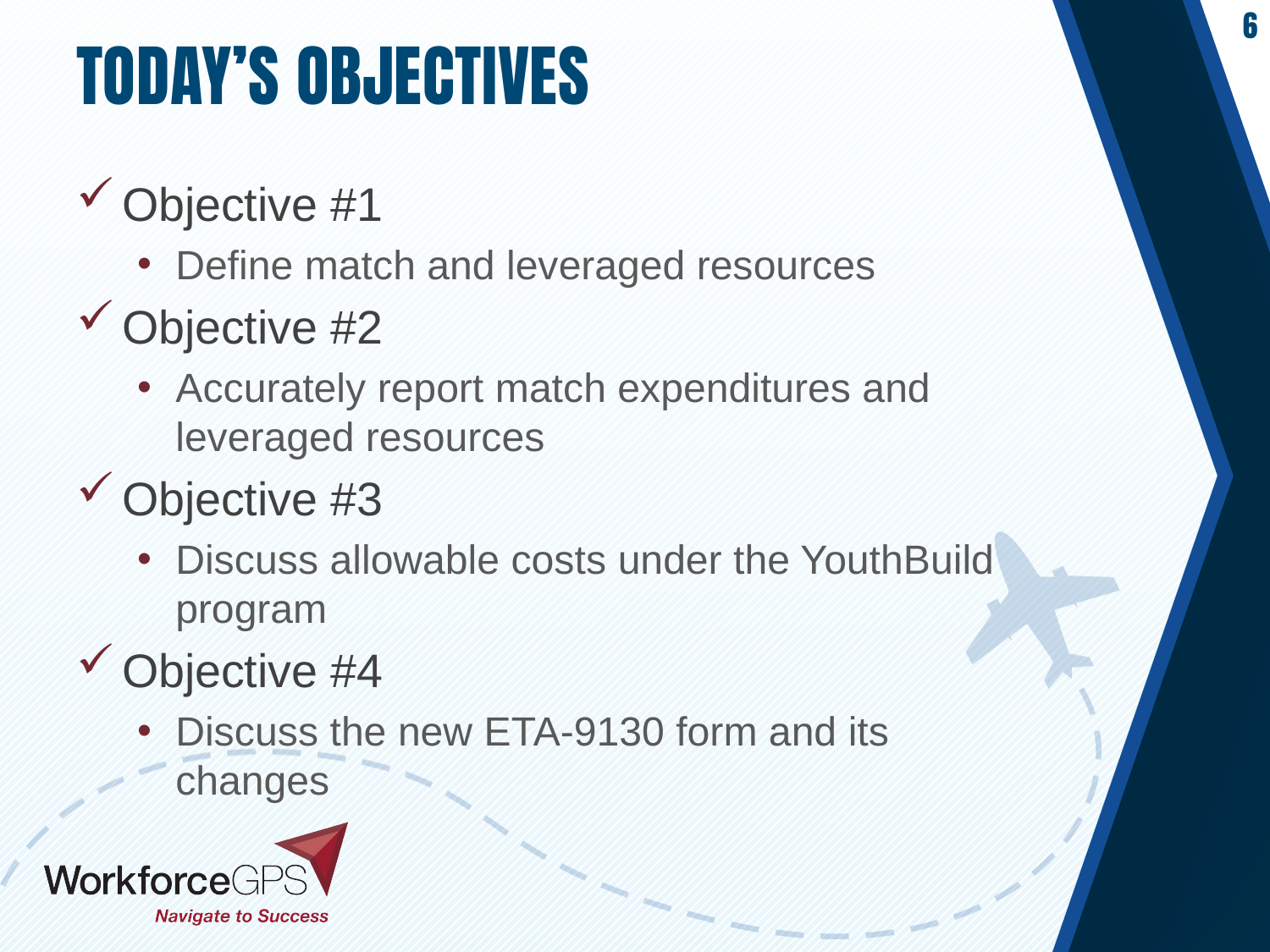

Objective #1
Define match and leveraged resources
Objective #2
Accurately report match expenditures and leveraged resources
Objective #3
Discuss allowable costs under the YouthBuild program
Objective #4
Discuss the new ETA-9130 form and its changes